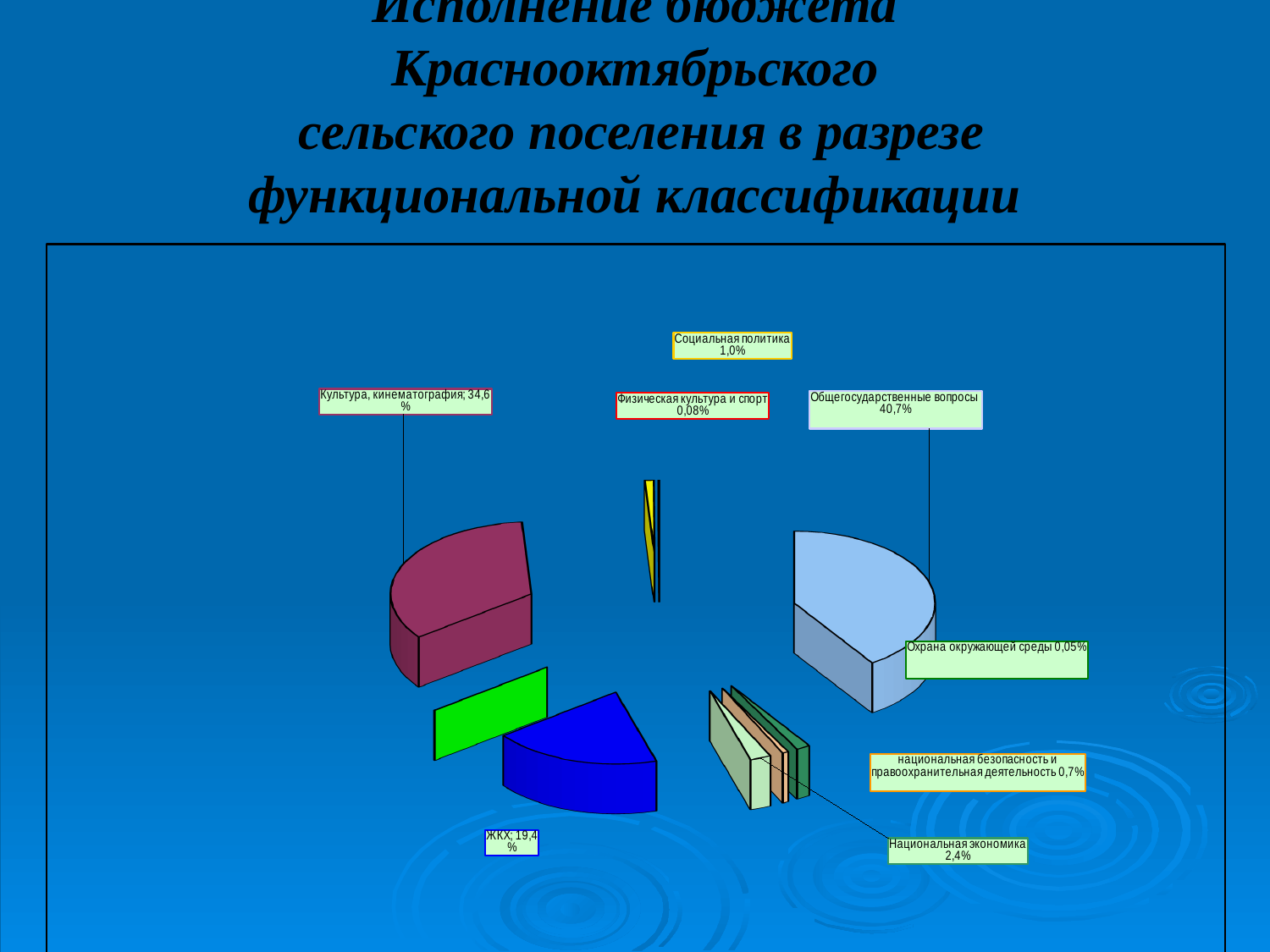

# Исполнение бюджета Краснооктябрьского сельского поселения в разрезе функциональной классификации

[unsupported chart]